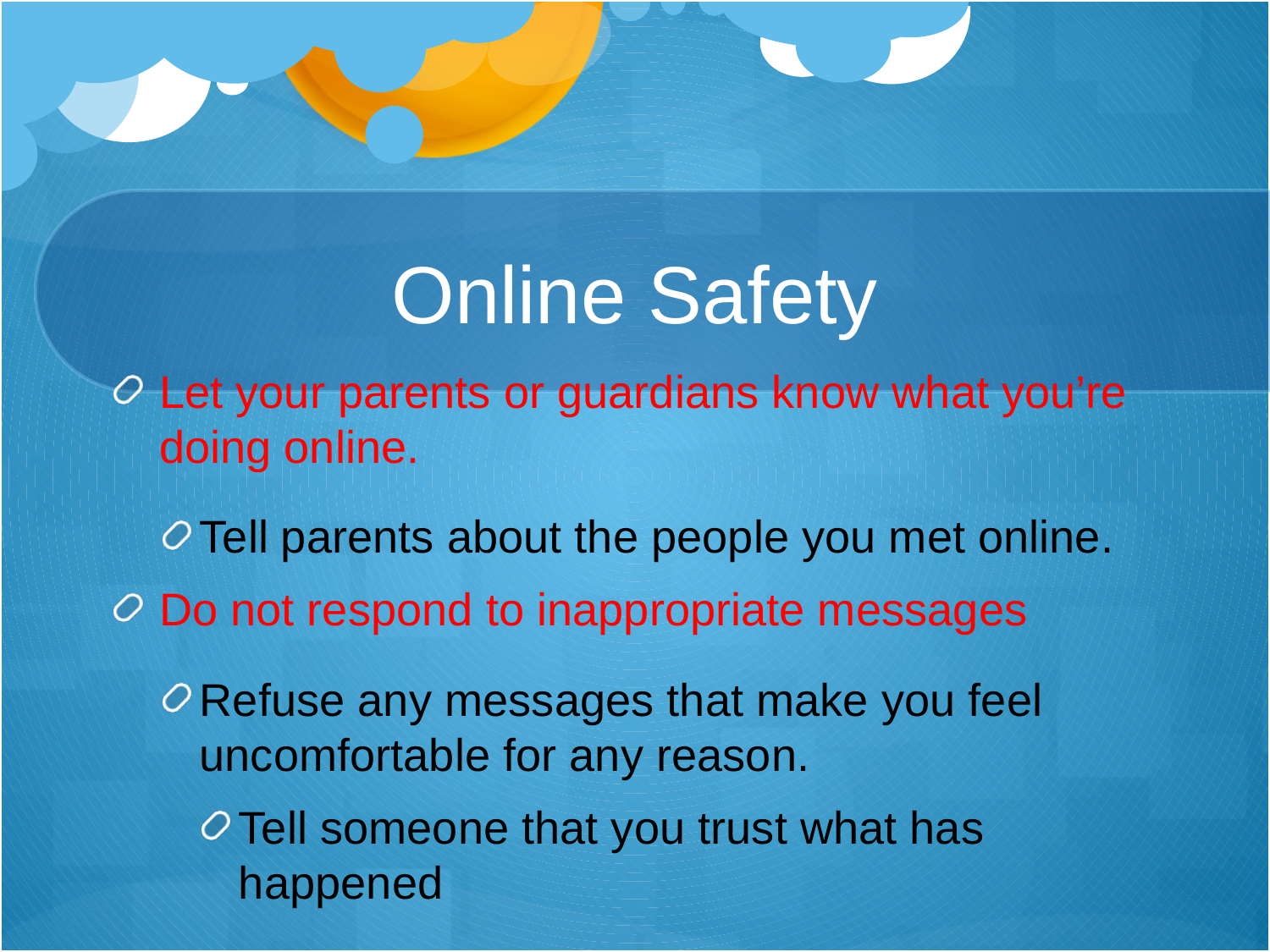

# Online Safety
Let your parents or guardians know what you’re doing online.
Tell parents about the people you met online.
Do not respond to inappropriate messages
Refuse any messages that make you feel uncomfortable for any reason.
Tell someone that you trust what has happened